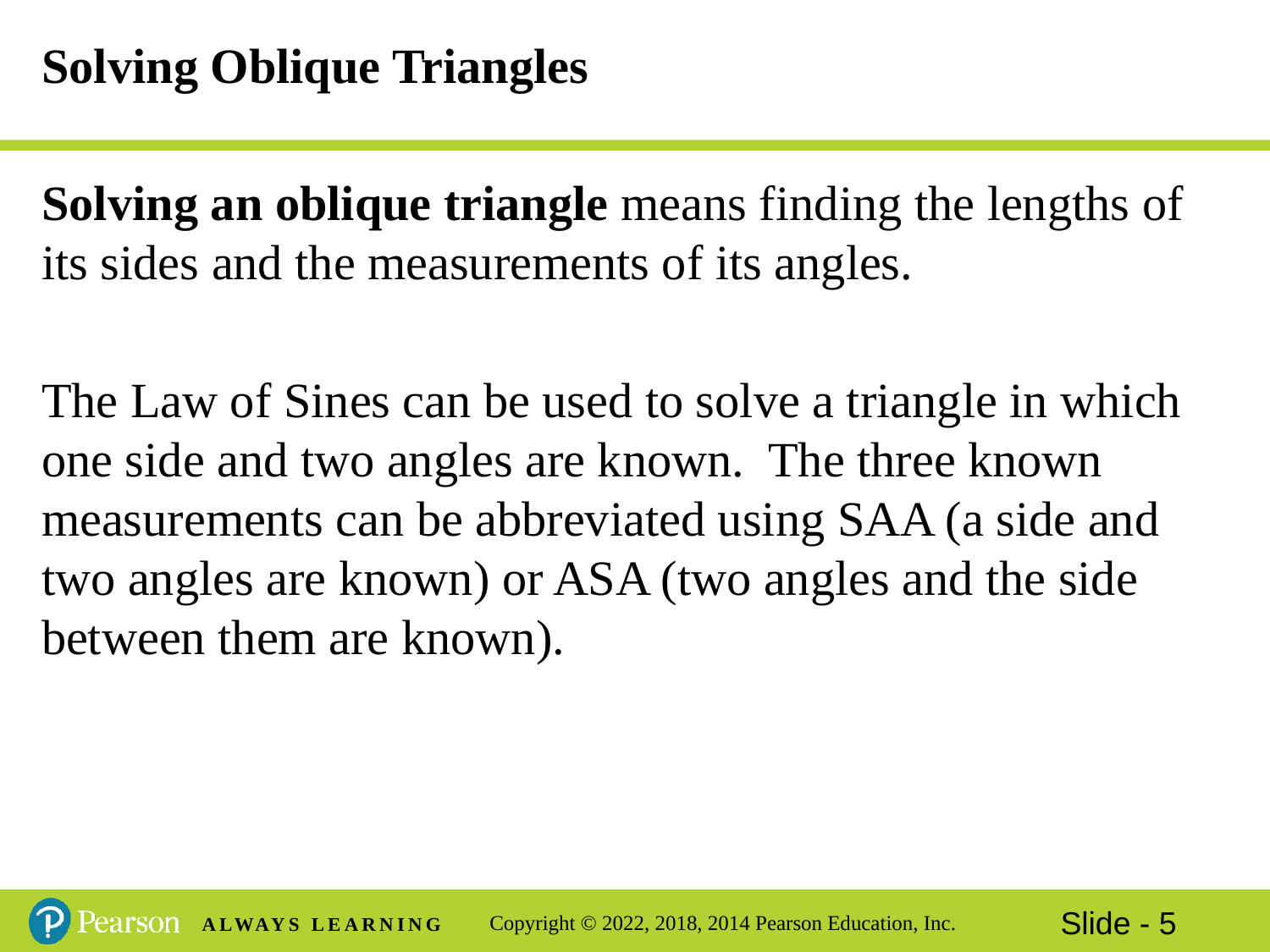

# Solving Oblique Triangles
Solving an oblique triangle means finding the lengths of its sides and the measurements of its angles.

The Law of Sines can be used to solve a triangle in which one side and two angles are known.  The three known measurements can be abbreviated using SAA (a side and two angles are known) or ASA (two angles and the side between them are known).